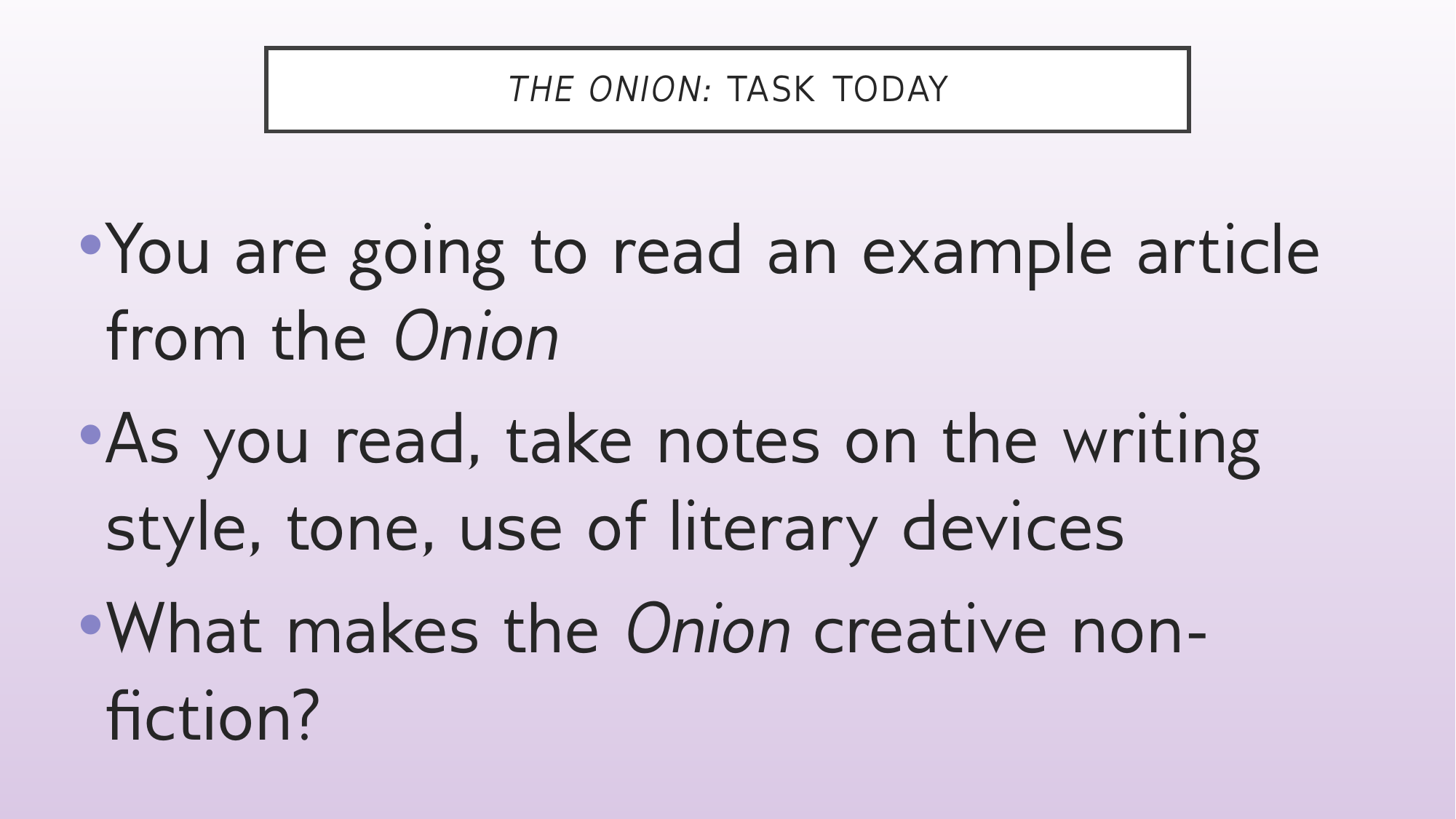

# The Onion: task today
You are going to read an example article from the Onion
As you read, take notes on the writing style, tone, use of literary devices
What makes the Onion creative non-fiction?